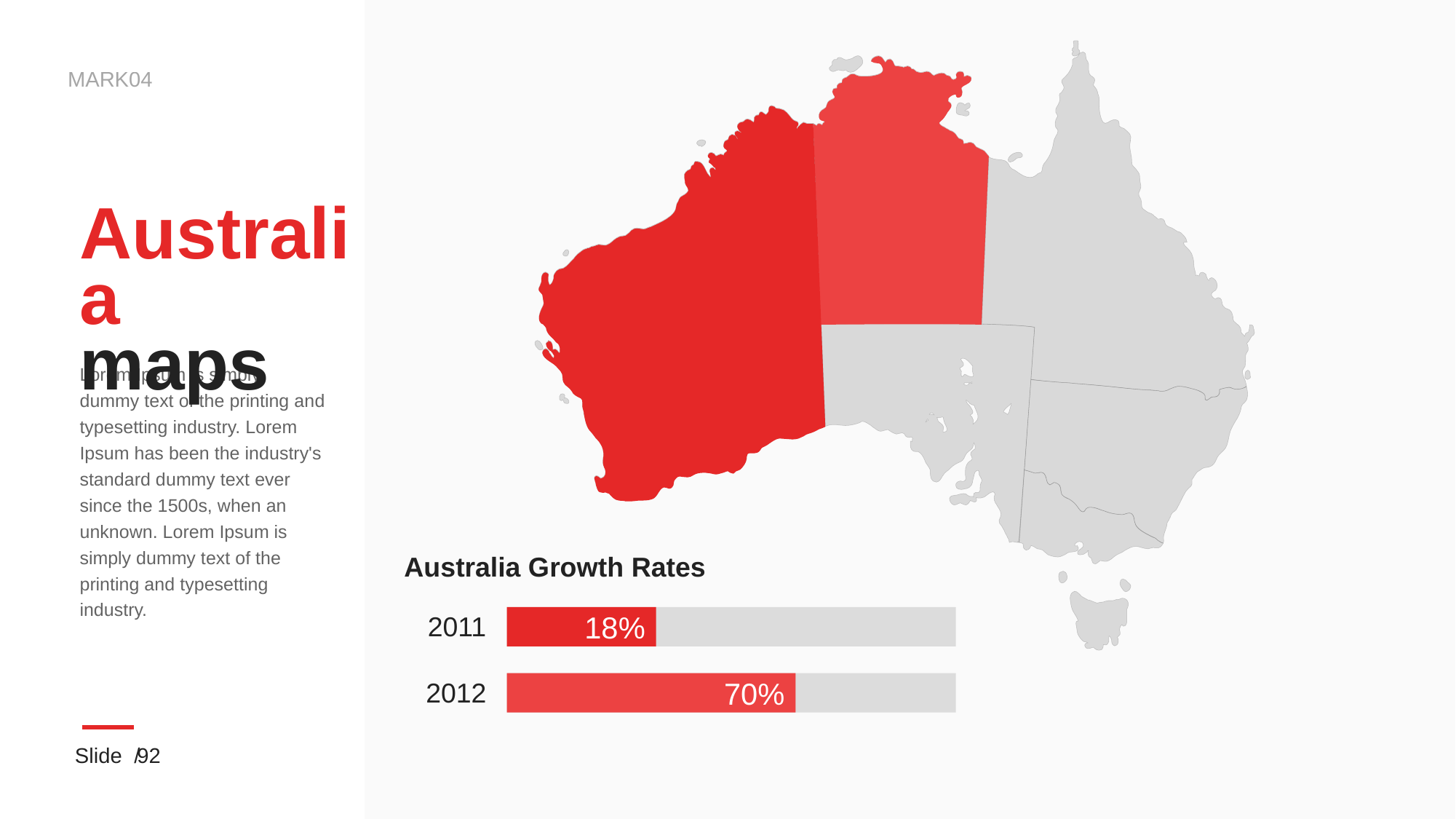

# Australia maps
Lorem Ipsum is simply dummy text of the printing and typesetting industry. Lorem Ipsum has been the industry's standard dummy text ever since the 1500s, when an unknown. Lorem Ipsum is simply dummy text of the printing and typesetting industry.
Australia Growth Rates
2011

18%
2012
70%